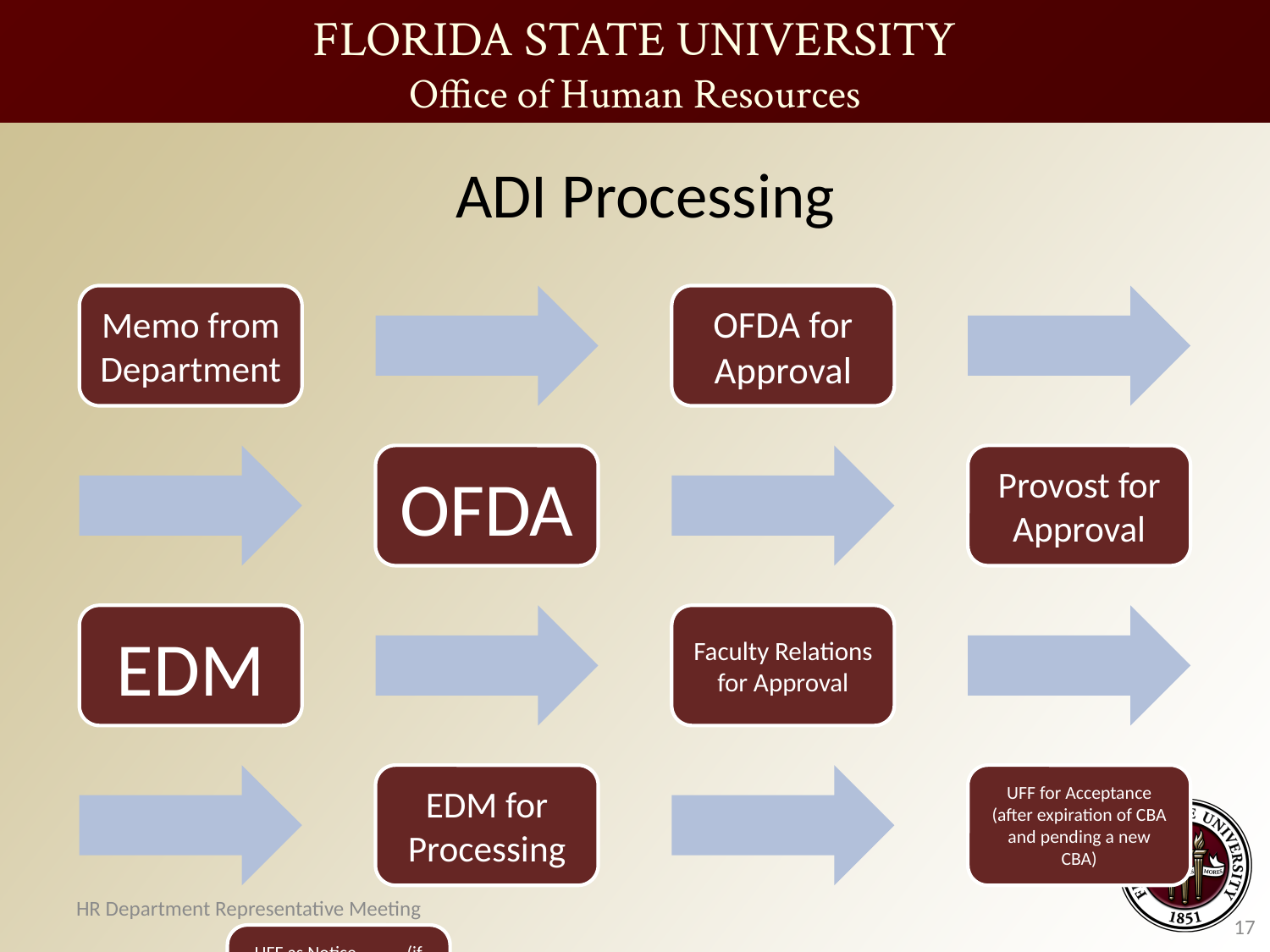

FLORIDA STATE UNIVERSITY
Office of Human Resources
ADI Processing
Memo from Department
OFDA for Approval
Provost for Approval
OFDA
EDM
Faculty Relations for Approval
EDM for Processing
UFF for Acceptance (after expiration of CBA and pending a new CBA)
HR Department Representative Meeting
17